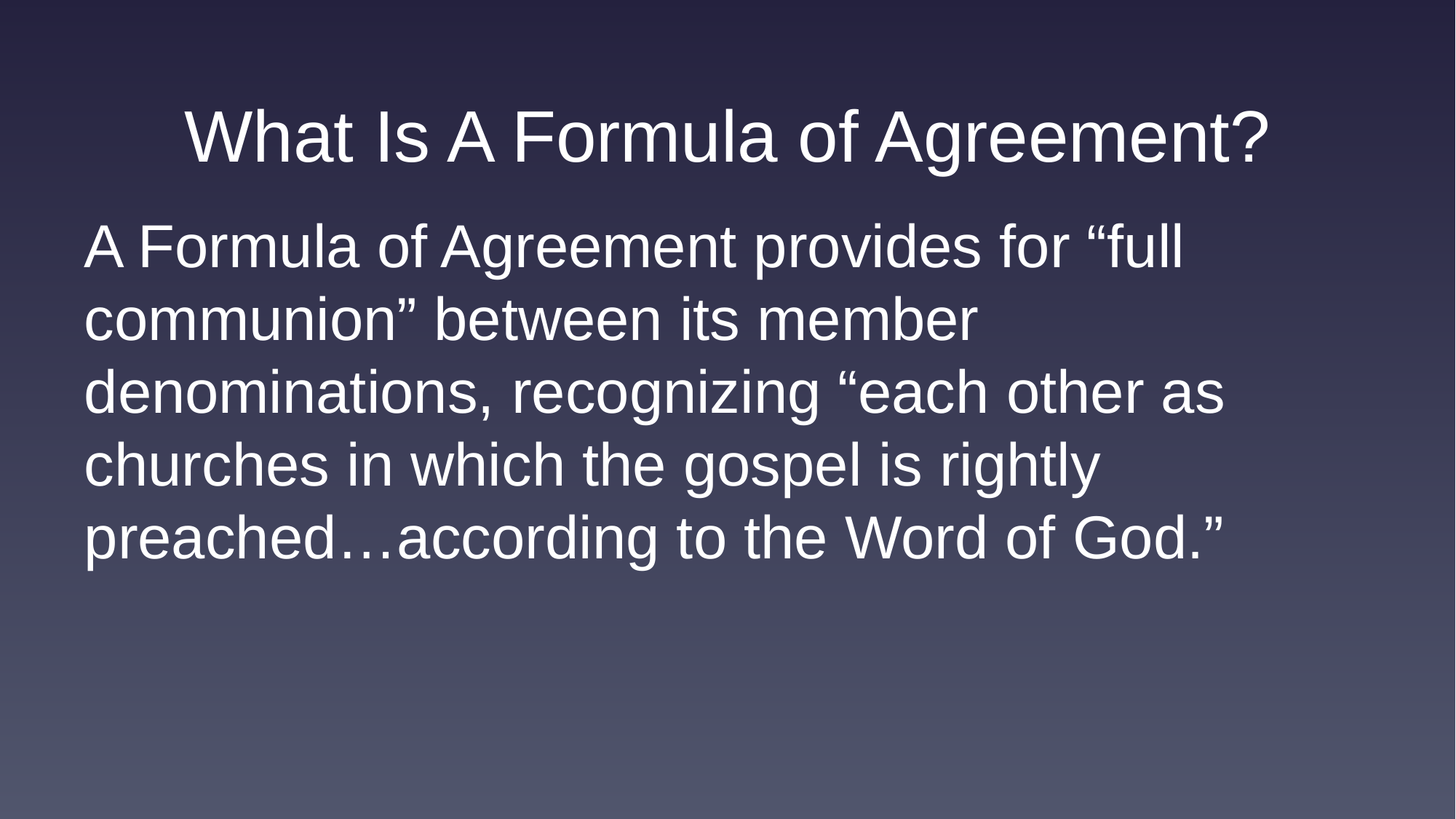

What Is A Formula of Agreement?
A Formula of Agreement provides for “full communion” between its member denominations, recognizing “each other as churches in which the gospel is rightly preached…according to the Word of God.”